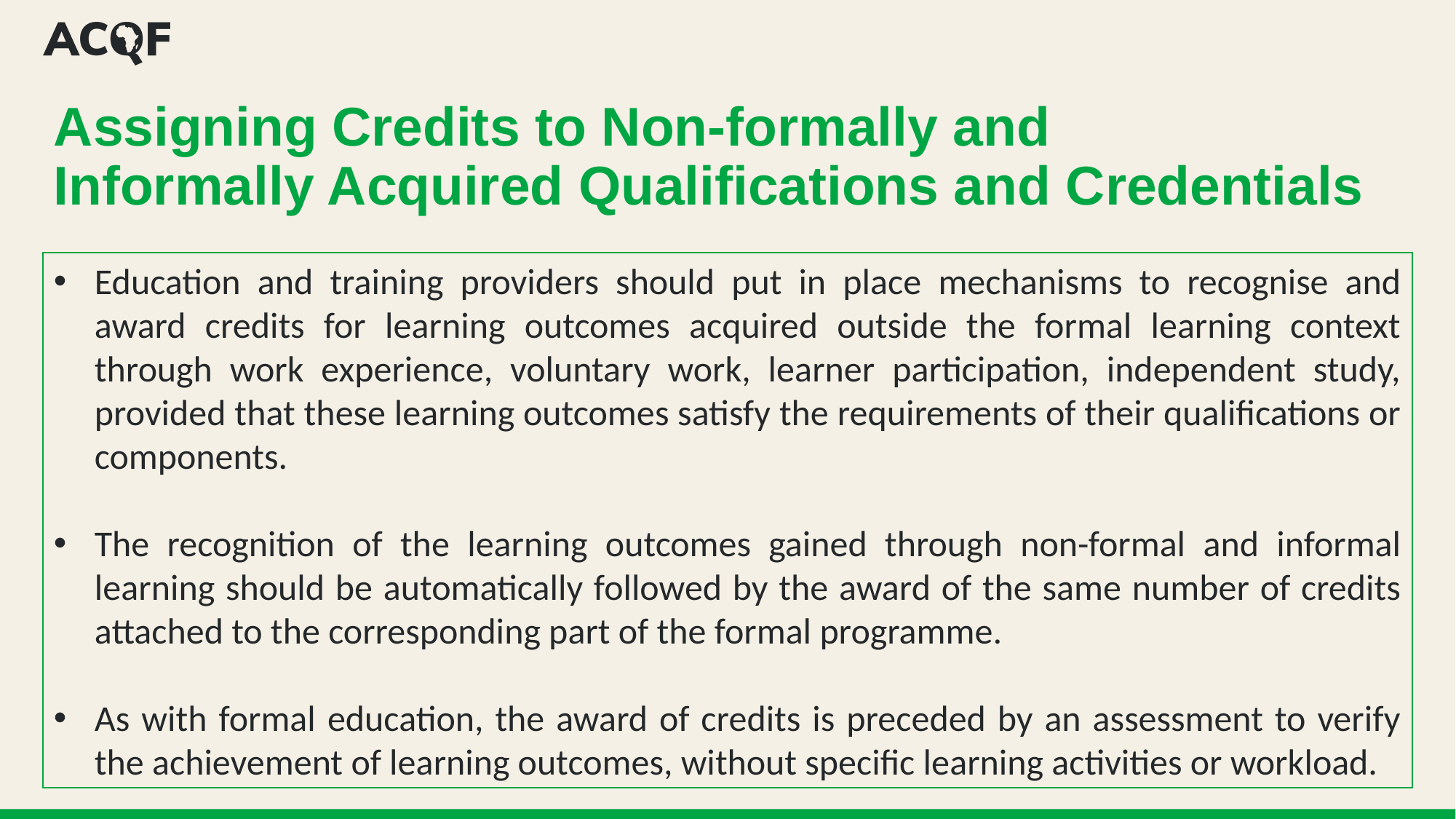

# Assigning Credits to Non-formally and Informally Acquired Qualifications and Credentials
Education and training providers should put in place mechanisms to recognise and award credits for learning outcomes acquired outside the formal learning context through work experience, voluntary work, learner participation, independent study, provided that these learning outcomes satisfy the requirements of their qualifications or components.

The recognition of the learning outcomes gained through non-formal and informal learning should be automatically followed by the award of the same number of credits attached to the corresponding part of the formal programme.

As with formal education, the award of credits is preceded by an assessment to verify the achievement of learning outcomes, without specific learning activities or workload.